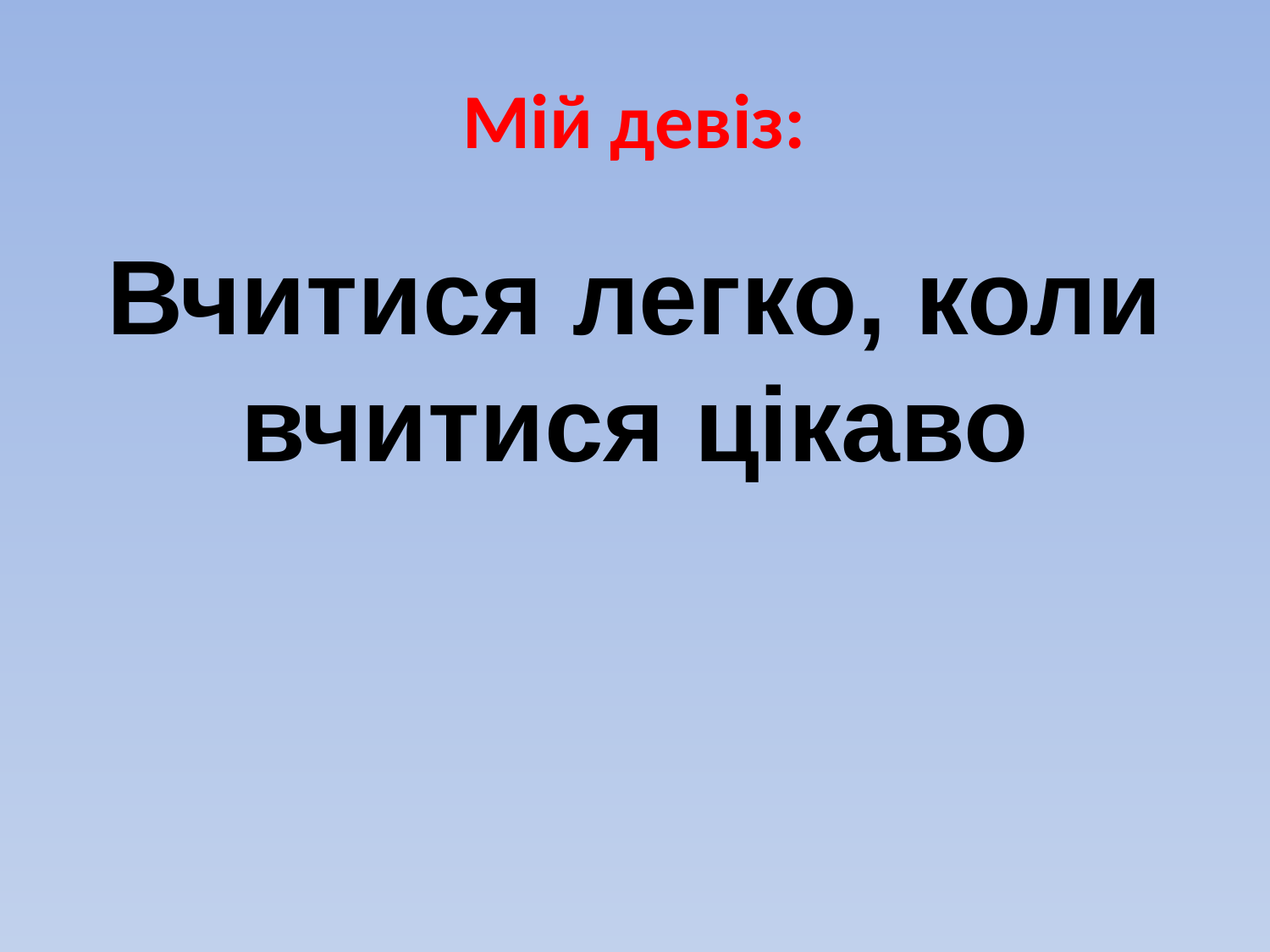

# Мій девіз:
Вчитися легко, коли вчитися цікаво